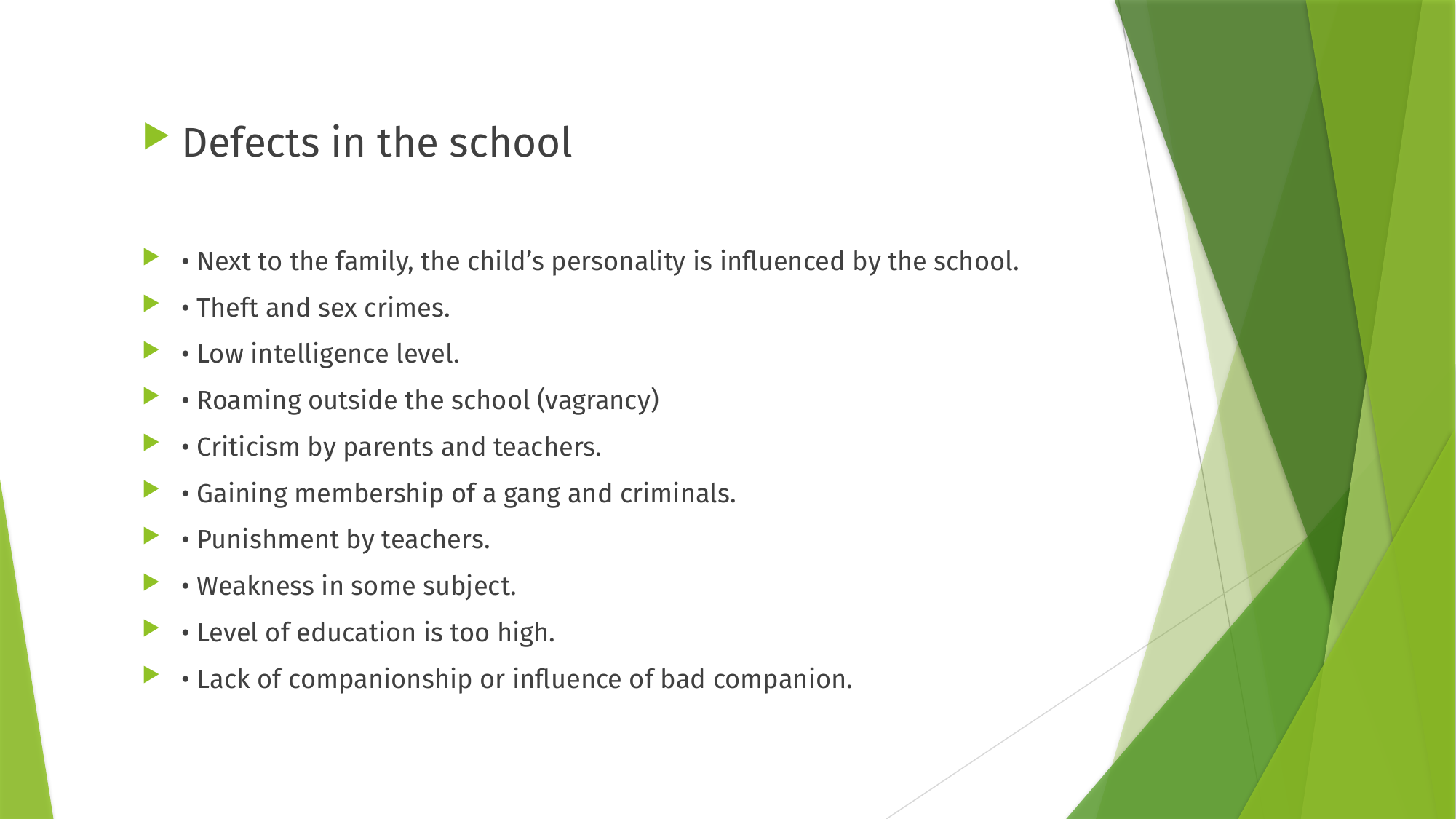

Defects in the school

• Next to the family, the child’s personality is influenced by the school.
• Theft and sex crimes.
• Low intelligence level.
• Roaming outside the school (vagrancy)
• Criticism by parents and teachers.
• Gaining membership of a gang and criminals.
• Punishment by teachers.
• Weakness in some subject.
• Level of education is too high.
• Lack of companionship or influence of bad companion.